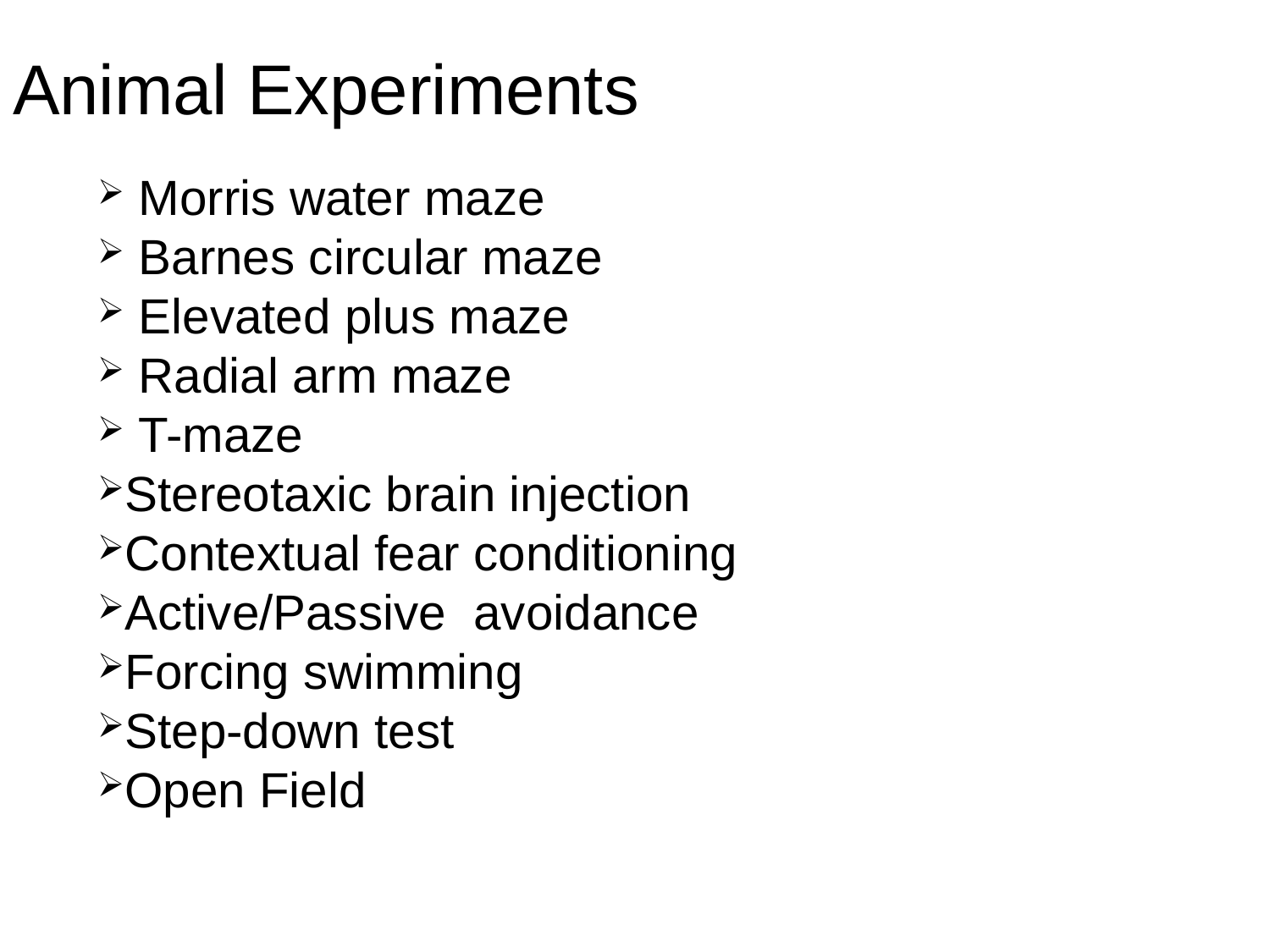

Animal Experiments
 Morris water maze
 Barnes circular maze
 Elevated plus maze
 Radial arm maze
 T-maze
Stereotaxic brain injection
Contextual fear conditioning
Active/Passive  avoidance
Forcing swimming
Step-down test
Open Field